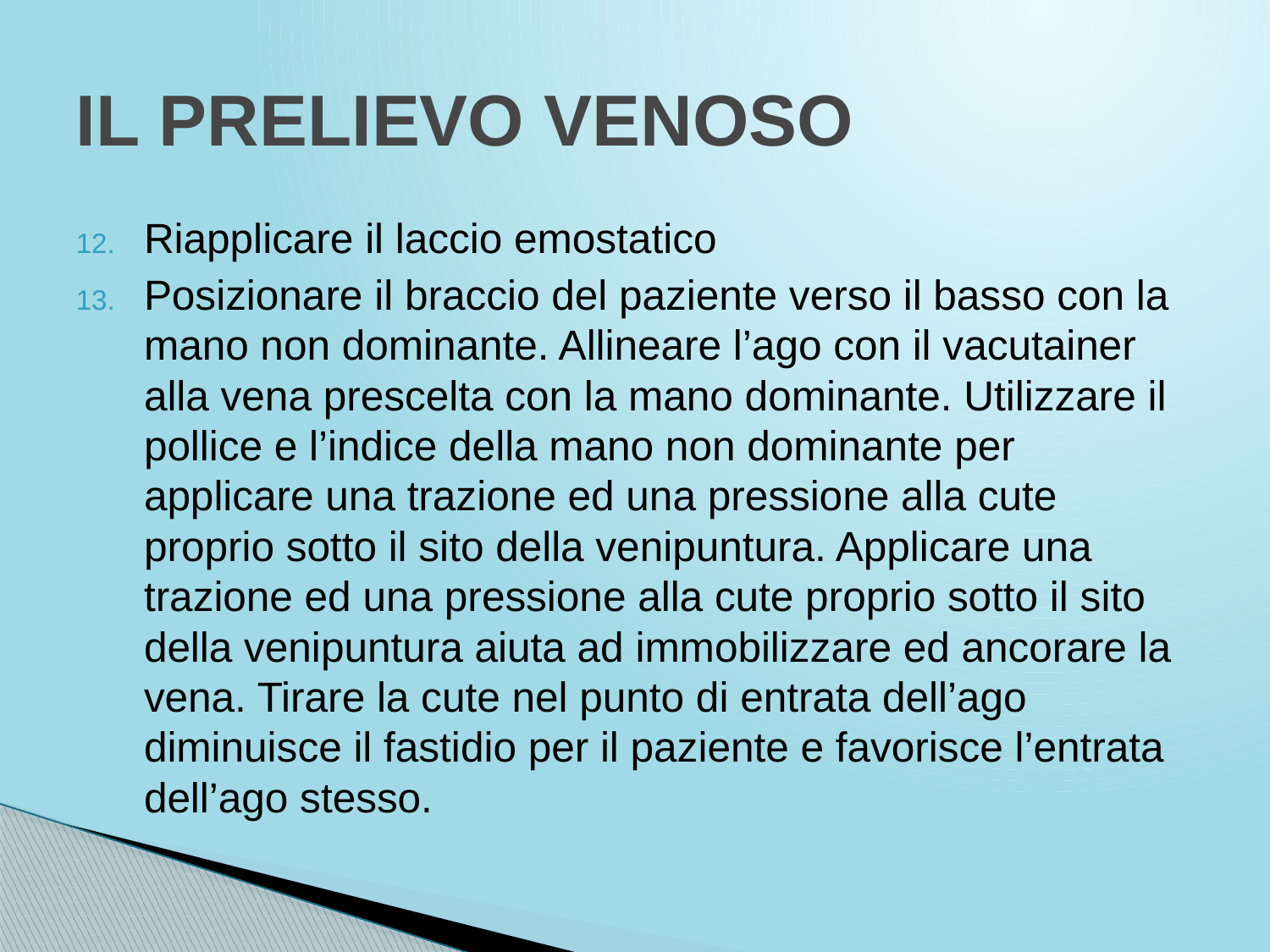

# IL PRELIEVO VENOSO
Riapplicare il laccio emostatico
Posizionare il braccio del paziente verso il basso con la mano non dominante. Allineare l’ago con il vacutainer alla vena prescelta con la mano dominante. Utilizzare il pollice e l’indice della mano non dominante per applicare una trazione ed una pressione alla cute proprio sotto il sito della venipuntura. Applicare una trazione ed una pressione alla cute proprio sotto il sito della venipuntura aiuta ad immobilizzare ed ancorare la vena. Tirare la cute nel punto di entrata dell’ago diminuisce il fastidio per il paziente e favorisce l’entrata dell’ago stesso.